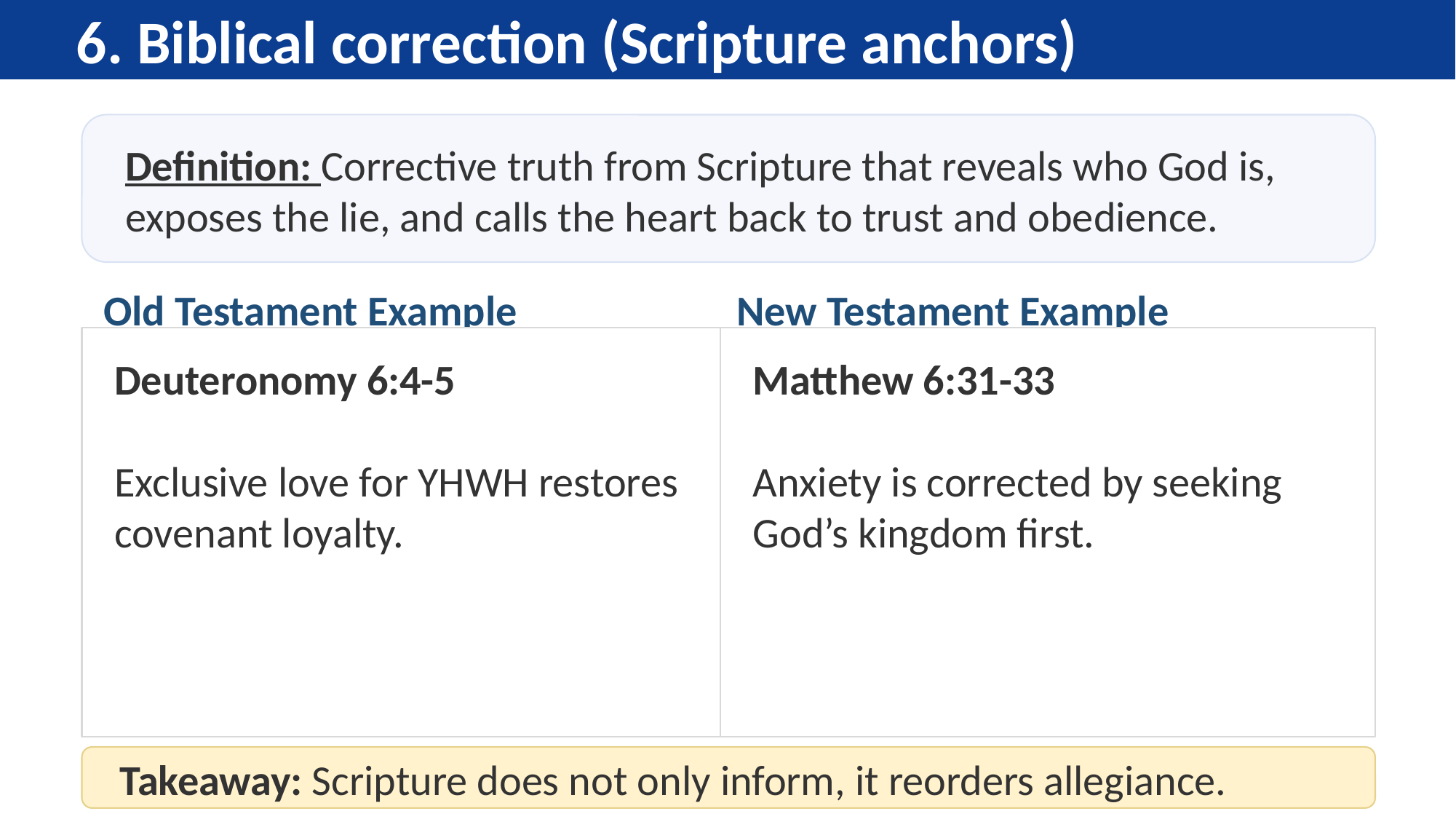

6. Biblical correction (Scripture anchors)

Definition: Corrective truth from Scripture that reveals who God is, exposes the lie, and calls the heart back to trust and obedience.
Old Testament Example
New Testament Example

Deuteronomy 6:4-5

Exclusive love for YHWH restores covenant loyalty.
Matthew 6:31-33

Anxiety is corrected by seeking God’s kingdom first.

Takeaway: Scripture does not only inform, it reorders allegiance.